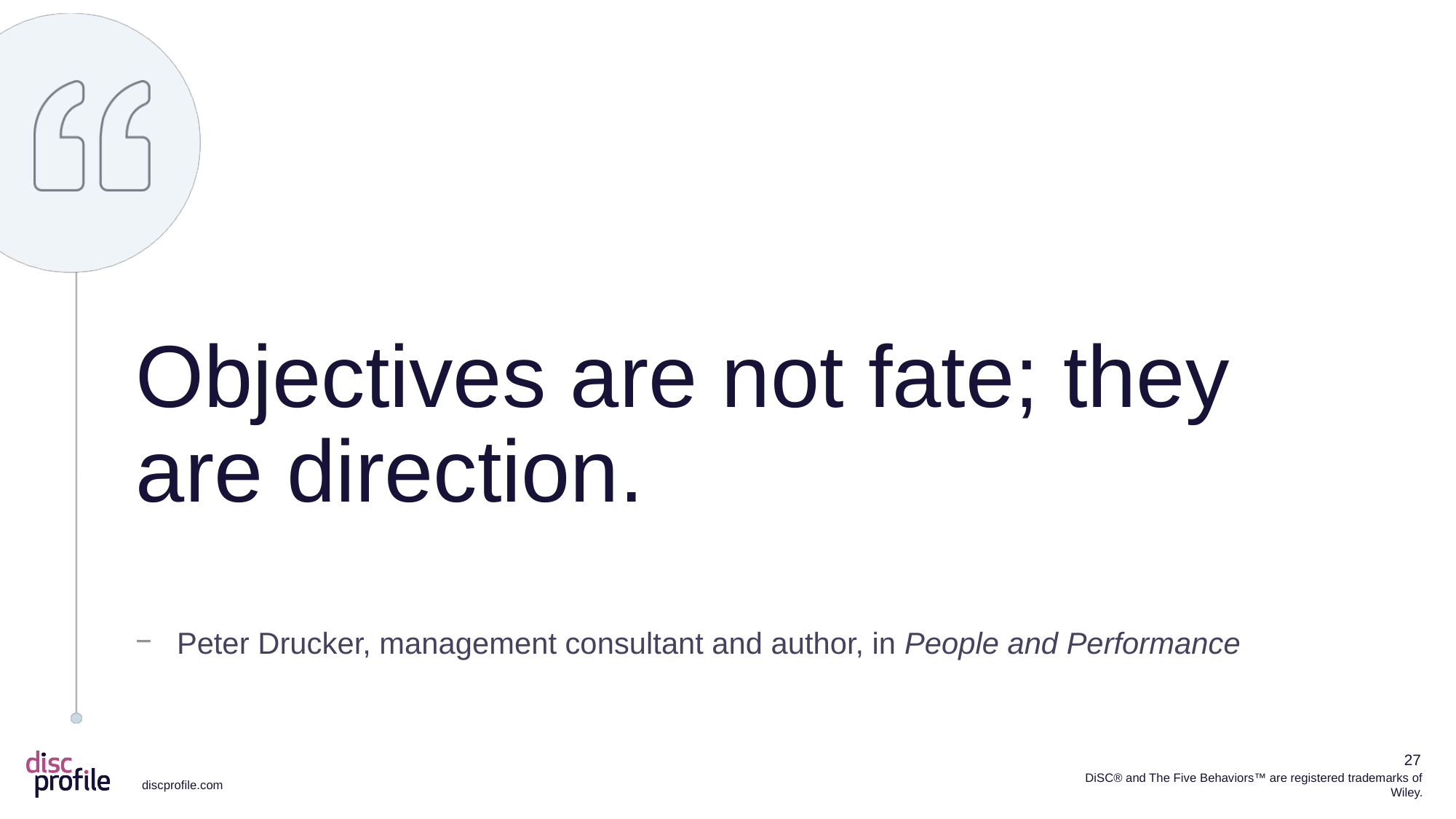

Objectives are not fate; they are direction.
Peter Drucker, management consultant and author, in People and Performance
27